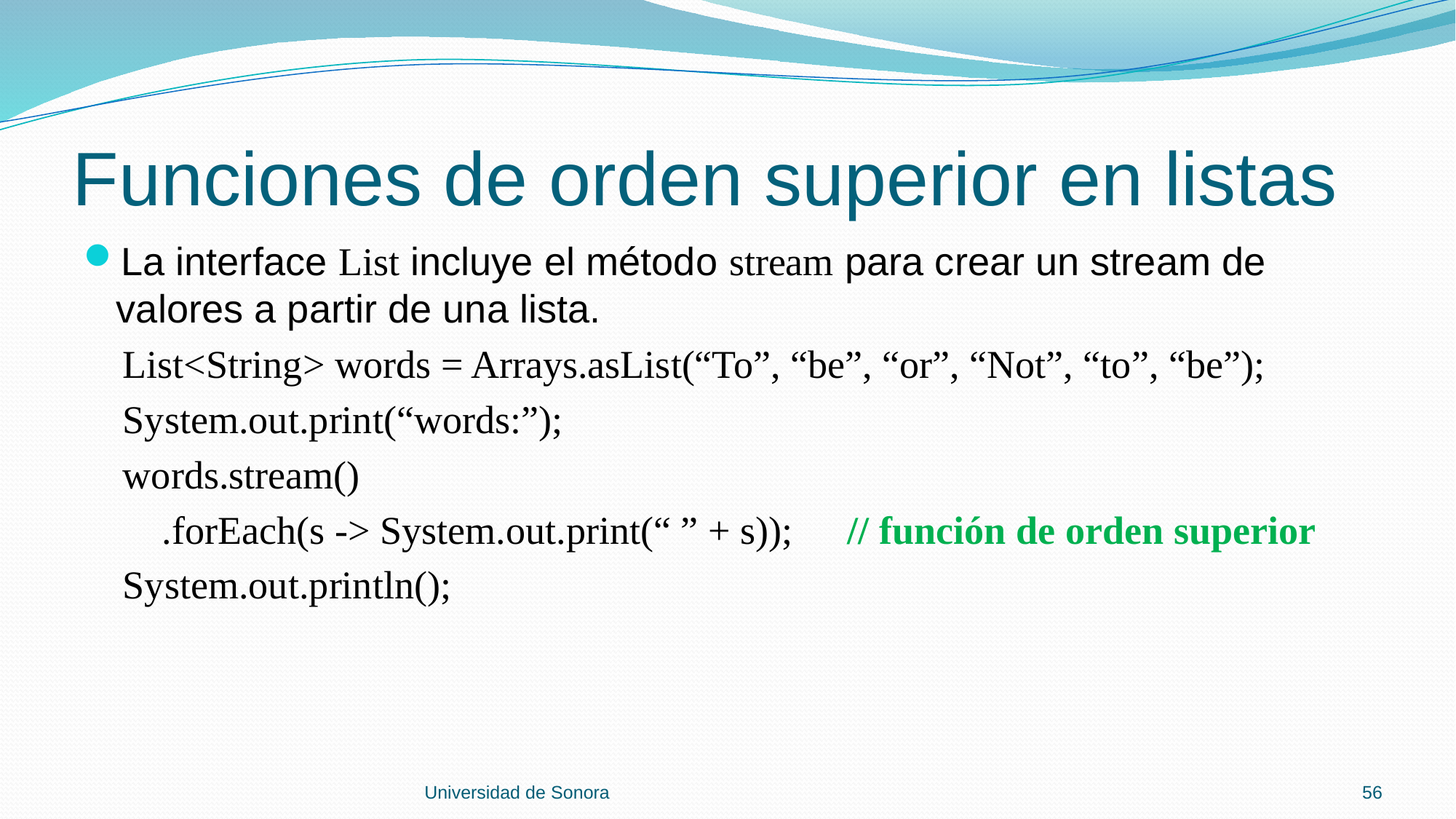

# Funciones de orden superior en listas
La interface List incluye el método stream para crear un stream de valores a partir de una lista.
    List<String> words = Arrays.asList(“To”, “be”, “or”, “Not”, “to”, “be”);
    System.out.print(“words:”);
    words.stream()
        .forEach(s -> System.out.print(“ ” + s));	// función de orden superior
    System.out.println();

Universidad de Sonora
56